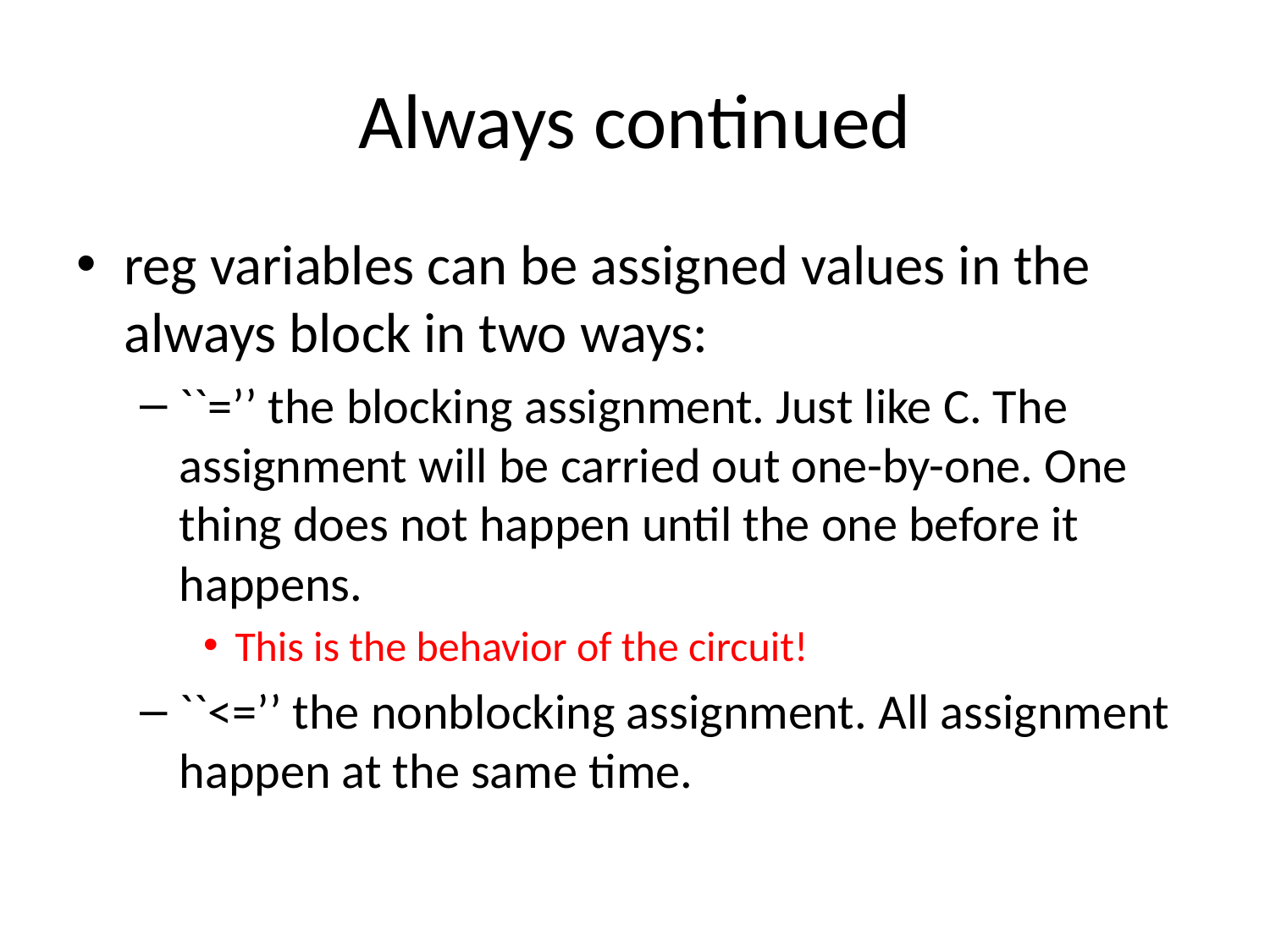

# Always continued
reg variables can be assigned values in the always block in two ways:
``=’’ the blocking assignment. Just like C. The assignment will be carried out one-by-one. One thing does not happen until the one before it happens.
This is the behavior of the circuit!
``<=’’ the nonblocking assignment. All assignment happen at the same time.